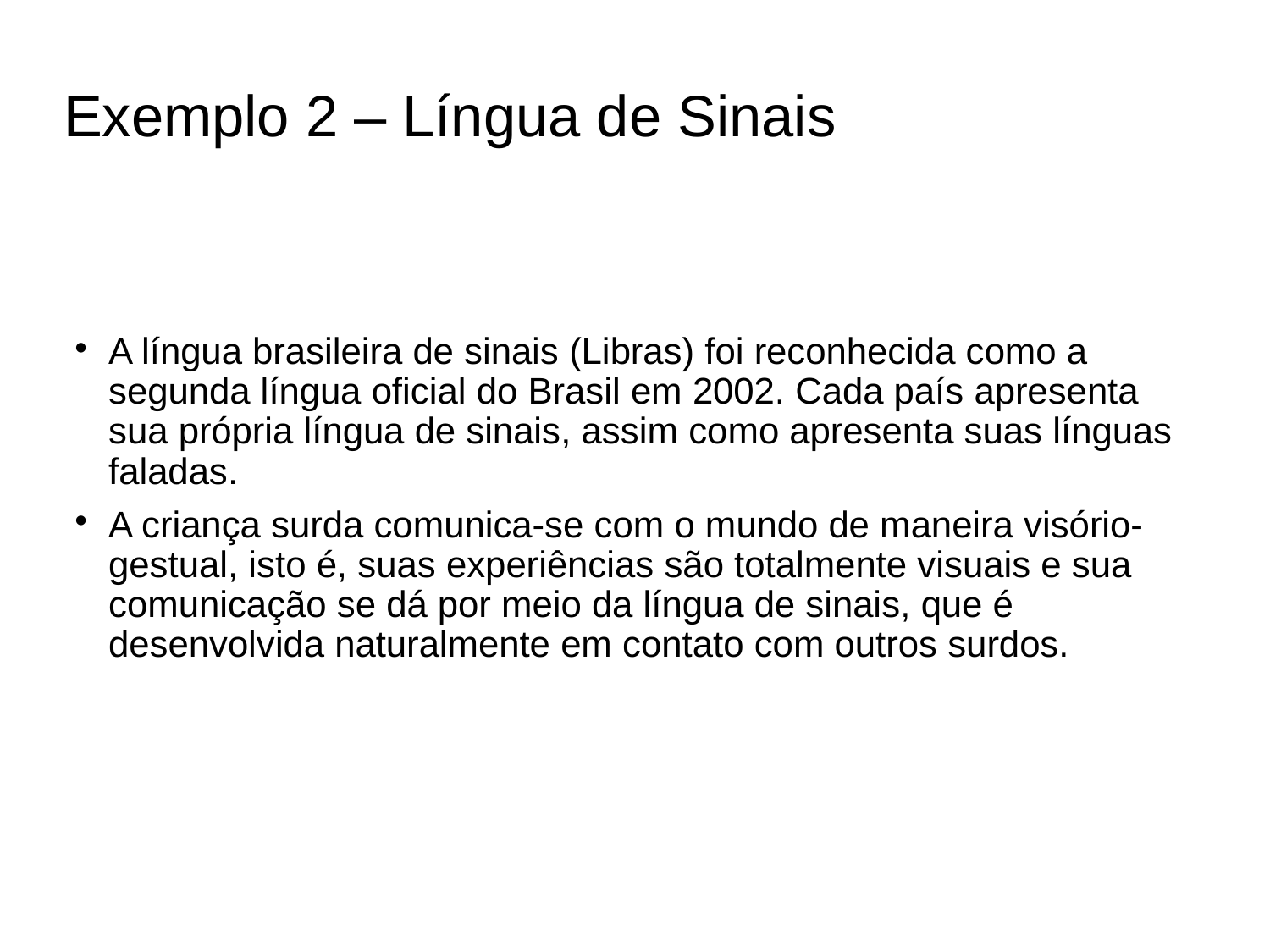

# Exemplo 2 – Língua de Sinais
A língua brasileira de sinais (Libras) foi reconhecida como a segunda língua oficial do Brasil em 2002. Cada país apresenta sua própria língua de sinais, assim como apresenta suas línguas faladas.
A criança surda comunica-se com o mundo de maneira visório-gestual, isto é, suas experiências são totalmente visuais e sua comunicação se dá por meio da língua de sinais, que é desenvolvida naturalmente em contato com outros surdos.